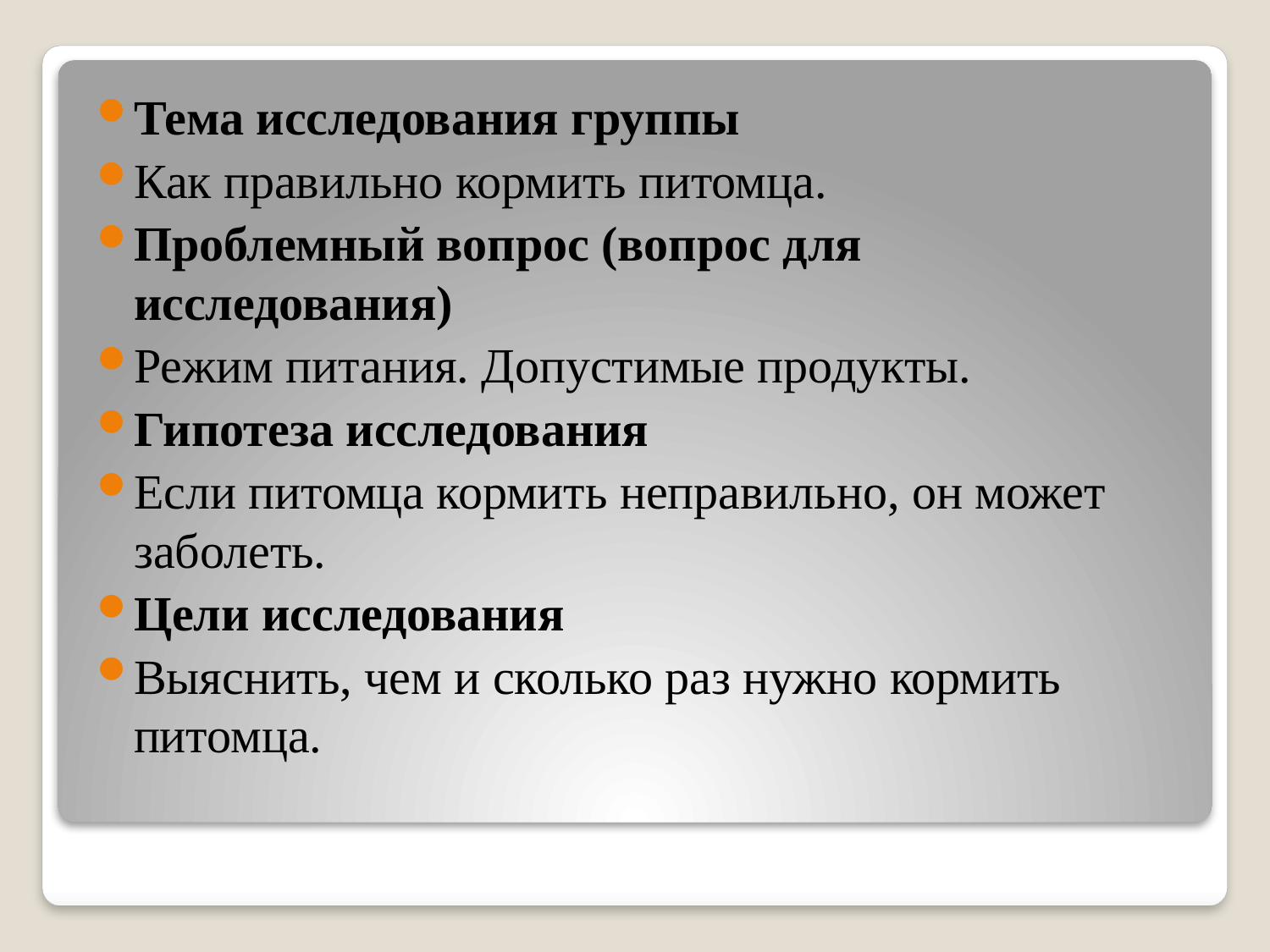

Тема исследования группы
Как правильно кормить питомца.
Проблемный вопрос (вопрос для исследования)
Режим питания. Допустимые продукты.
Гипотеза исследования
Если питомца кормить неправильно, он может заболеть.
Цели исследования
Выяснить, чем и сколько раз нужно кормить питомца.